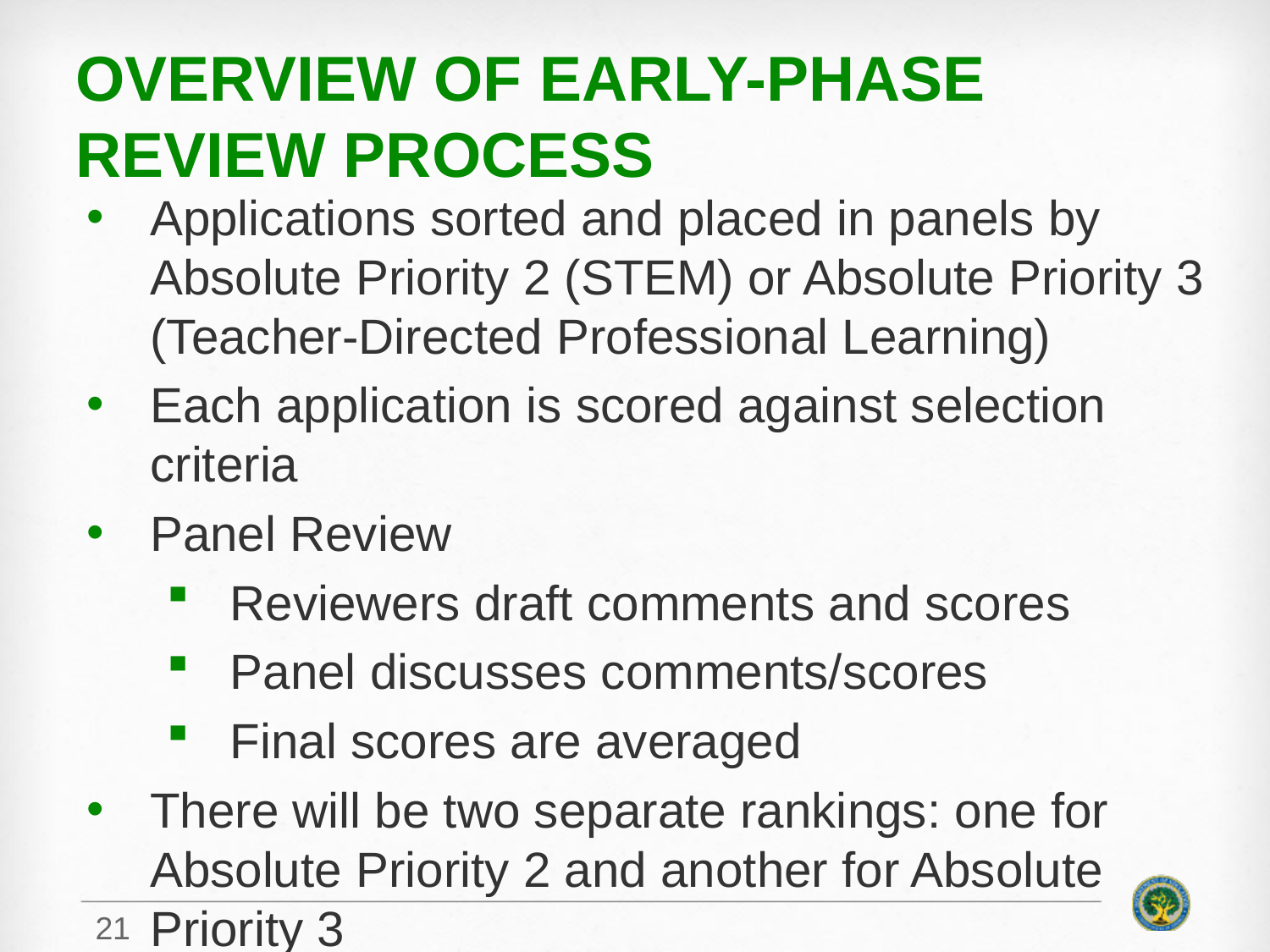

# Overview of Early-Phase Review Process
Applications sorted and placed in panels by Absolute Priority 2 (STEM) or Absolute Priority 3 (Teacher-Directed Professional Learning)
Each application is scored against selection criteria
Panel Review
Reviewers draft comments and scores
Panel discusses comments/scores
Final scores are averaged
There will be two separate rankings: one for Absolute Priority 2 and another for Absolute Priority 3

21